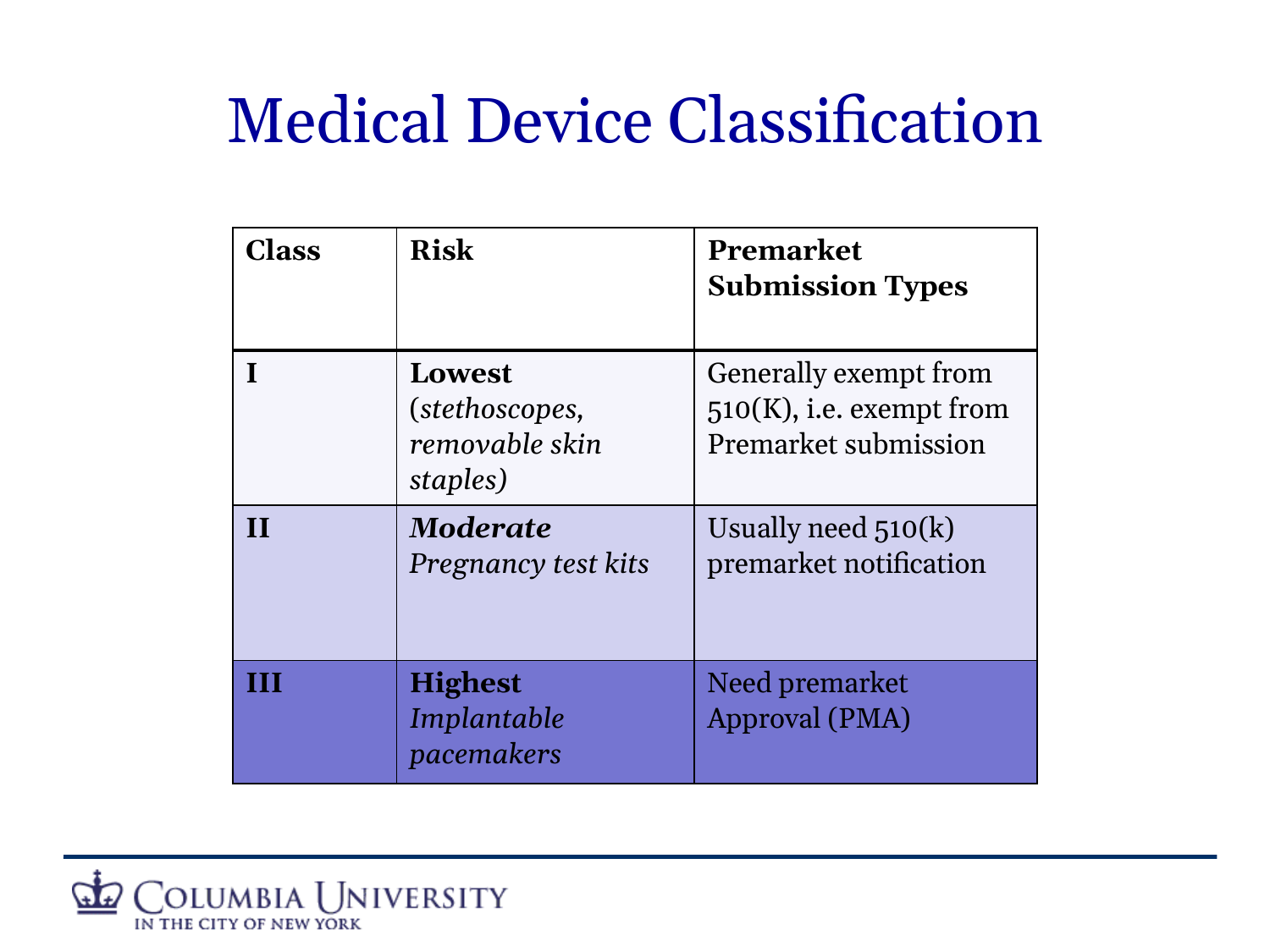

# Medical Device Classification
| Class | Risk | Premarket Submission Types |
| --- | --- | --- |
| I | Lowest (stethoscopes, removable skin staples) | Generally exempt from 510(K), i.e. exempt from Premarket submission |
| II | Moderate Pregnancy test kits | Usually need 510(k) premarket notification |
| III | Highest Implantable pacemakers | Need premarket Approval (PMA) |